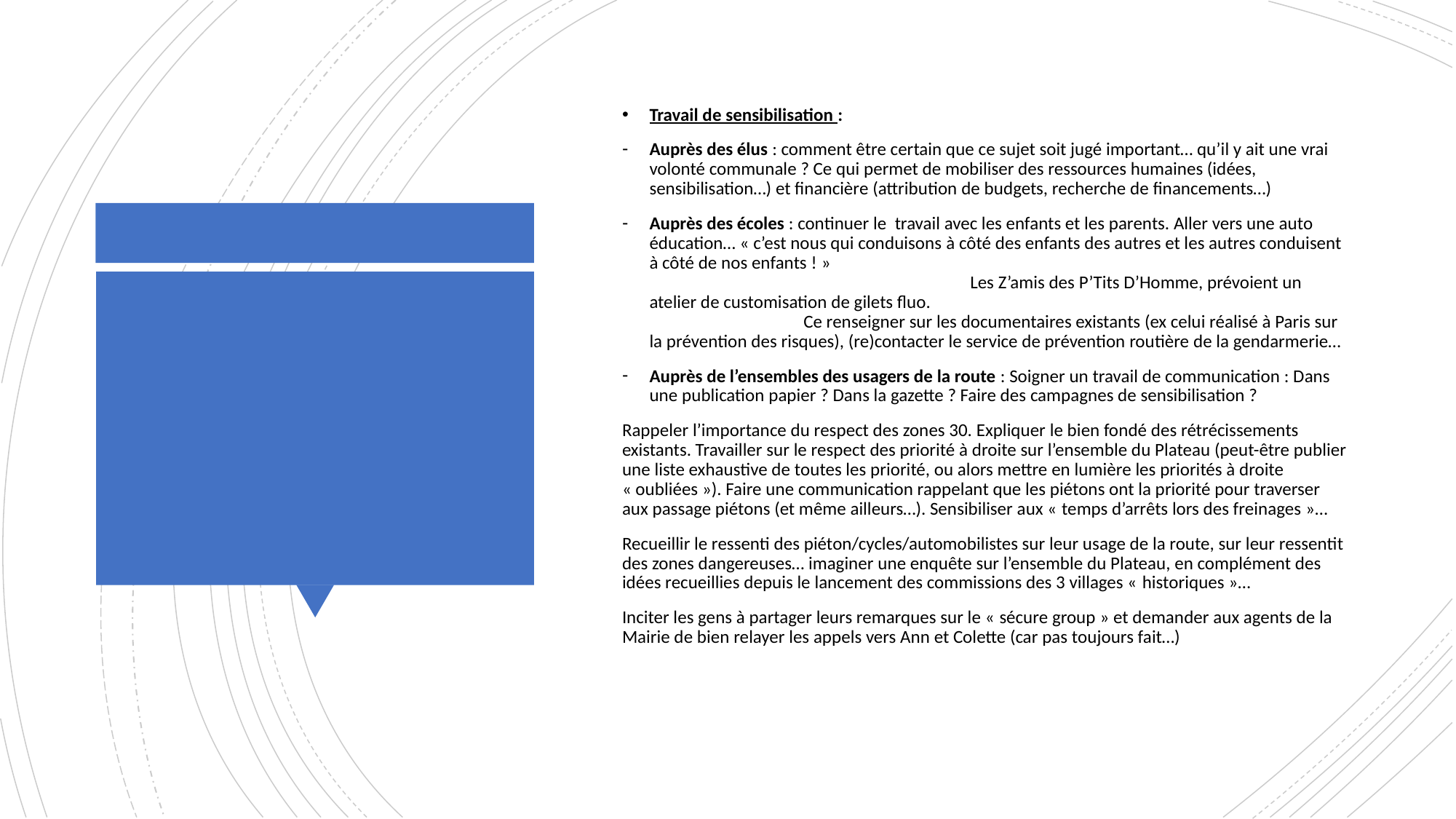

Travail de sensibilisation :
Auprès des élus : comment être certain que ce sujet soit jugé important… qu’il y ait une vrai volonté communale ? Ce qui permet de mobiliser des ressources humaines (idées, sensibilisation…) et financière (attribution de budgets, recherche de financements…)
Auprès des écoles : continuer le  travail avec les enfants et les parents. Aller vers une auto éducation… « c’est nous qui conduisons à côté des enfants des autres et les autres conduisent à côté de nos enfants ! »                                                                                                                                                                                                          Les Z’amis des P’Tits D’Homme, prévoient un atelier de customisation de gilets fluo.                                                                                                                                          Ce renseigner sur les documentaires existants (ex celui réalisé à Paris sur la prévention des risques), (re)contacter le service de prévention routière de la gendarmerie…
Auprès de l’ensembles des usagers de la route : Soigner un travail de communication : Dans une publication papier ? Dans la gazette ? Faire des campagnes de sensibilisation ?
Rappeler l’importance du respect des zones 30. Expliquer le bien fondé des rétrécissements existants. Travailler sur le respect des priorité à droite sur l’ensemble du Plateau (peut-être publier une liste exhaustive de toutes les priorité, ou alors mettre en lumière les priorités à droite « oubliées »). Faire une communication rappelant que les piétons ont la priorité pour traverser aux passage piétons (et même ailleurs…). Sensibiliser aux « temps d’arrêts lors des freinages »…
Recueillir le ressenti des piéton/cycles/automobilistes sur leur usage de la route, sur leur ressentit des zones dangereuses… imaginer une enquête sur l’ensemble du Plateau, en complément des idées recueillies depuis le lancement des commissions des 3 villages « historiques »…
Inciter les gens à partager leurs remarques sur le « sécure group » et demander aux agents de la Mairie de bien relayer les appels vers Ann et Colette (car pas toujours fait…)